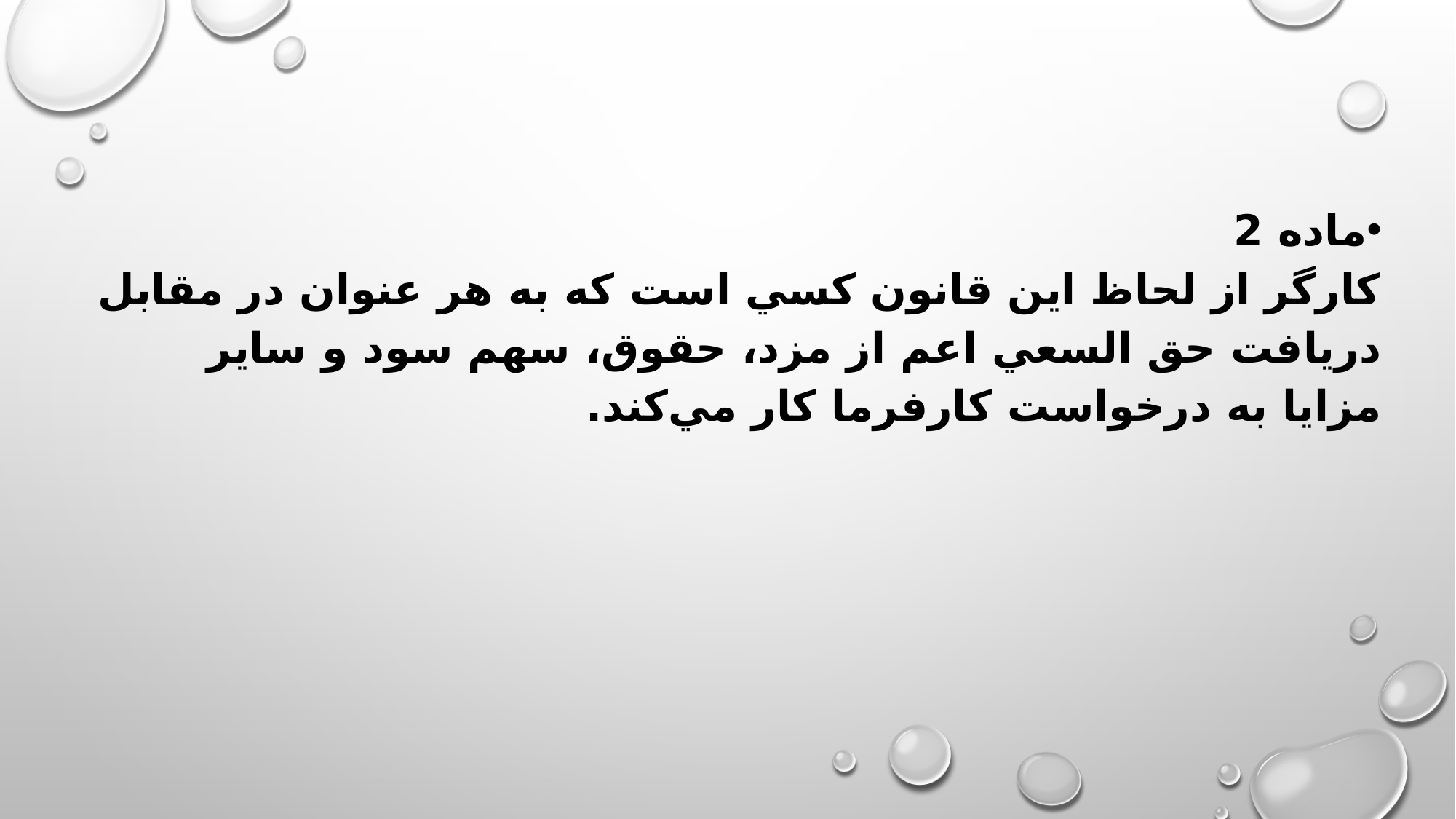

ماده 2
كارگر از لحاظ اين قانون كسي است كه به هر عنوان در مقابل دريافت حق السعي اعم از مزد، حقوق، سهم سود و ساير مزايا به درخواست كارفرما كار مي‌كند.